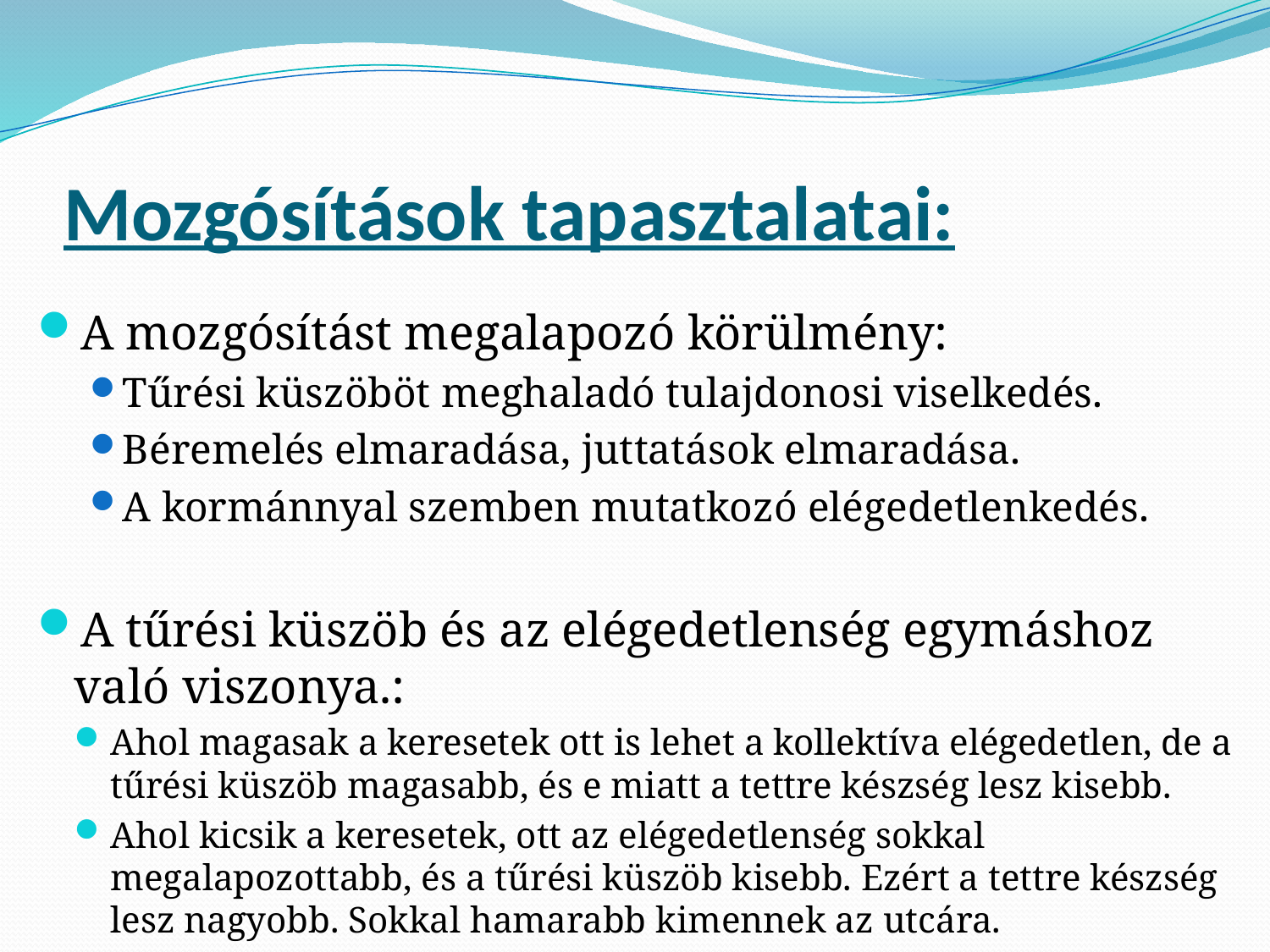

# Mozgósítások tapasztalatai:
A mozgósítást megalapozó körülmény:
Tűrési küszöböt meghaladó tulajdonosi viselkedés.
Béremelés elmaradása, juttatások elmaradása.
A kormánnyal szemben mutatkozó elégedetlenkedés.

A tűrési küszöb és az elégedetlenség egymáshoz való viszonya.:
Ahol magasak a keresetek ott is lehet a kollektíva elégedetlen, de a tűrési küszöb magasabb, és e miatt a tettre készség lesz kisebb.
Ahol kicsik a keresetek, ott az elégedetlenség sokkal megalapozottabb, és a tűrési küszöb kisebb. Ezért a tettre készség lesz nagyobb. Sokkal hamarabb kimennek az utcára.